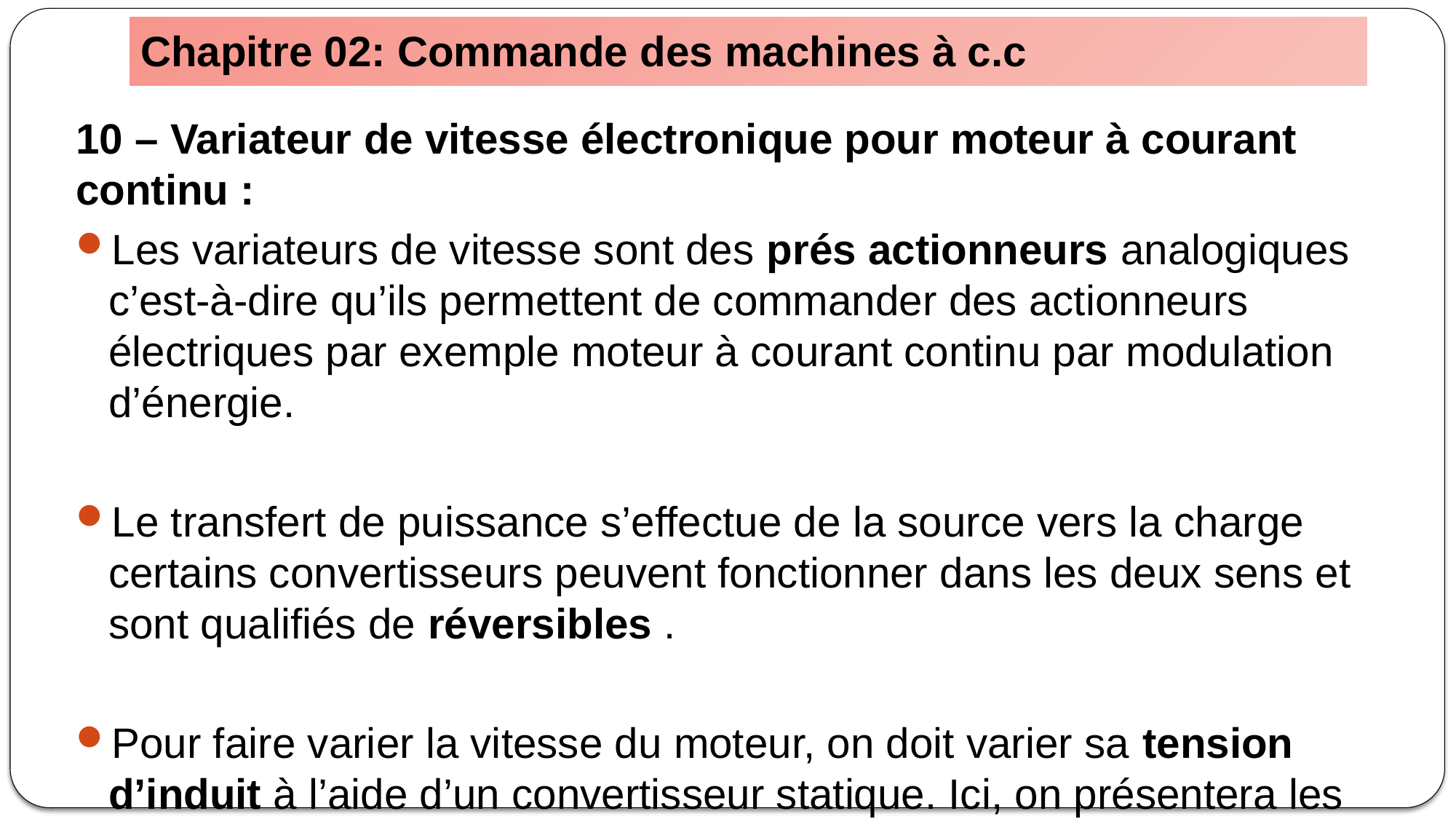

# Chapitre 02: Commande des machines à c.c
10 – Variateur de vitesse électronique pour moteur à courant continu :
Les variateurs de vitesse sont des prés actionneurs analogiques c’est-à-dire qu’ils permettent de commander des actionneurs électriques par exemple moteur à courant continu par modulation d’énergie.

Le transfert de puissance s’effectue de la source vers la charge certains convertisseurs peuvent fonctionner dans les deux sens et sont qualifiés de réversibles .

Pour faire varier la vitesse du moteur, on doit varier sa tension d’induit à l’aide d’un convertisseur statique. Ici, on présentera les principales topologies des convertisseurs les plus répandus dans les entraînements à vitesse variable (les hacheurs et les redresseurs).